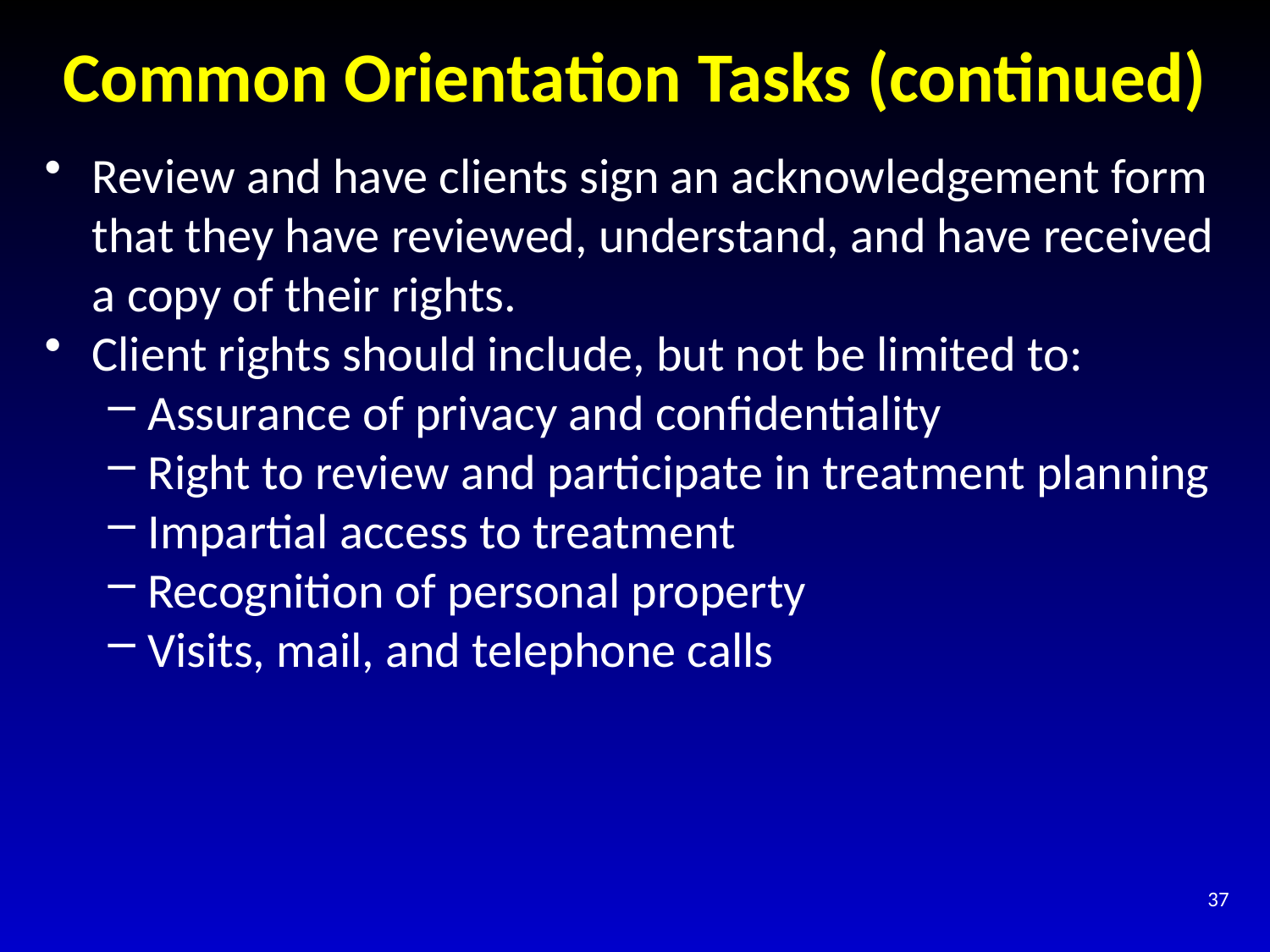

# Common Orientation Tasks (continued)
Review and have clients sign an acknowledgement form that they have reviewed, understand, and have received a copy of their rights.
Client rights should include, but not be limited to:
Assurance of privacy and confidentiality
Right to review and participate in treatment planning
Impartial access to treatment
Recognition of personal property
Visits, mail, and telephone calls

37